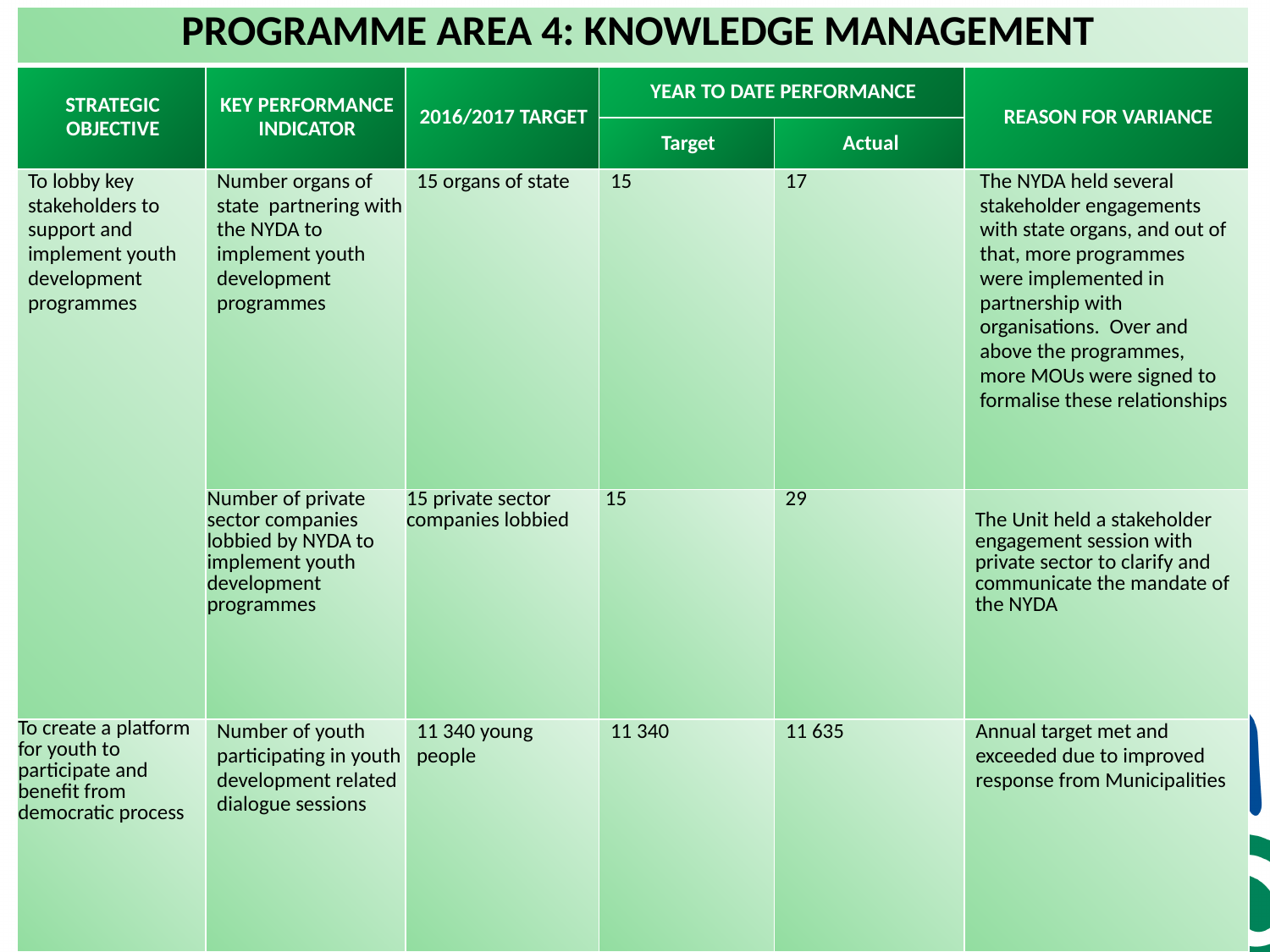

| PROGRAMME AREA 4: KNOWLEDGE MANAGEMENT |  |  |  |  |  |
| --- | --- | --- | --- | --- | --- |
| STRATEGIC OBJECTIVE | KEY PERFORMANCE INDICATOR | 2016/2017 TARGET | YEAR TO DATE PERFORMANCE |  | REASON FOR VARIANCE |
|  |  |  | Target | Actual |  |
| To lobby key stakeholders to support and implement youth development programmes | Number organs of state partnering with the NYDA to implement youth development programmes | 15 organs of state | 15 | 17 | The NYDA held several stakeholder engagements with state organs, and out of that, more programmes were implemented in partnership with organisations.  Over and above the programmes, more MOUs were signed to formalise these relationships |
|  | Number of private sector companies lobbied by NYDA to implement youth development programmes | 15 private sector companies lobbied | 15 | 29 | The Unit held a stakeholder engagement session with private sector to clarify and communicate the mandate of the NYDA |
| To create a platform for youth to participate and benefit from democratic process | Number of youth participating in youth development related dialogue sessions | 11 340 young people | 11 340 | 11 635 | Annual target met and exceeded due to improved response from Municipalities |
11